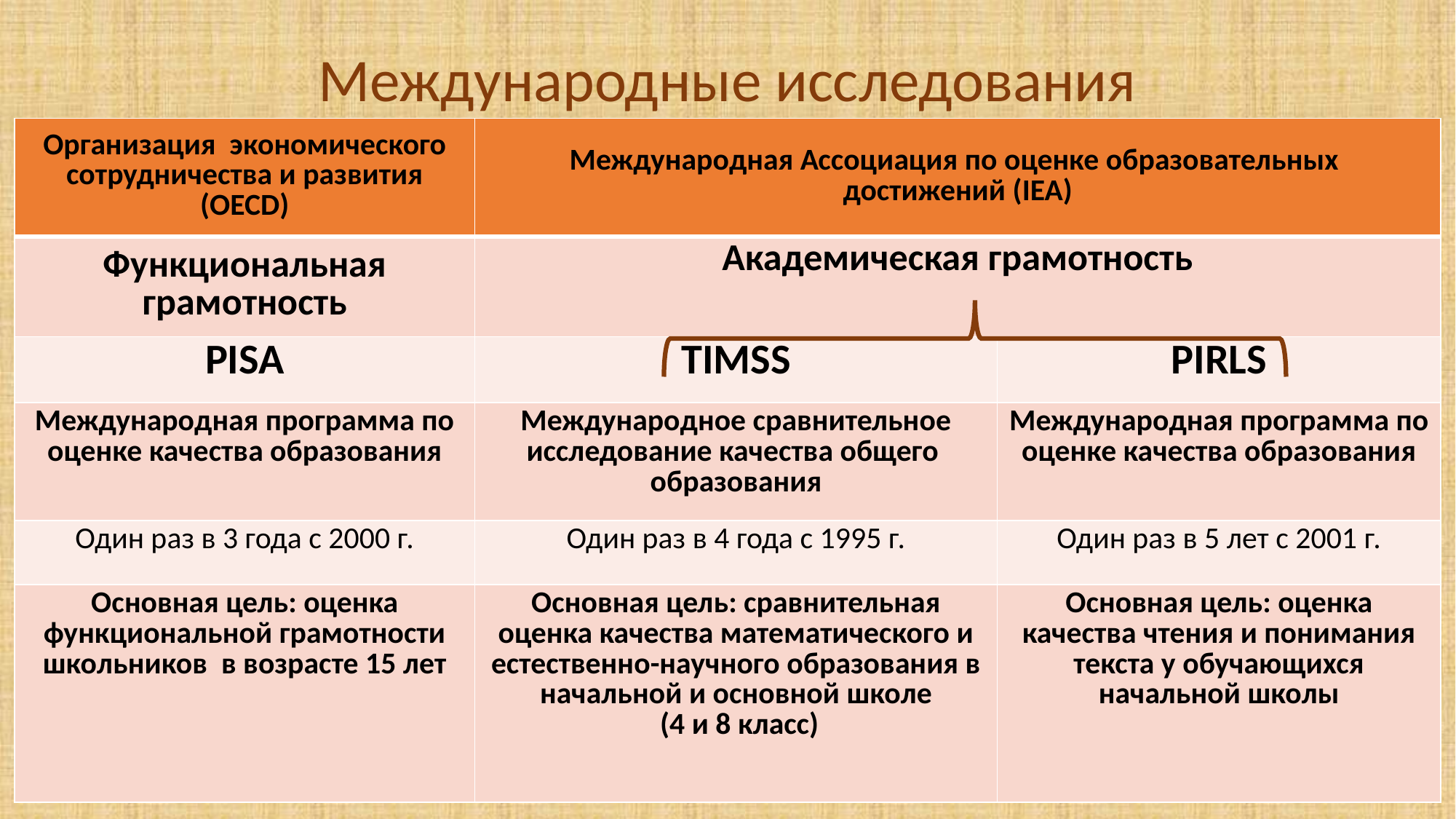

# Международные исследования
| Организация экономического сотрудничества и развития (OECD) | Международная Ассоциация по оценке образовательных достижений (IEA) |  |
| --- | --- | --- |
| Функциональная грамотность | Академическая грамотность |  |
| PISA | TIMSS | PIRLS |
| Международная программа по оценке качества образования | Международное сравнительное исследование качества общего образования | Международная программа по оценке качества образования |
| Один раз в 3 года с 2000 г. | Один раз в 4 года с 1995 г. | Один раз в 5 лет с 2001 г. |
| Основная цель: оценка функциональной грамотности школьников в возрасте 15 лет | Основная цель: сравнительная оценка качества математического и естественно-научного образования в начальной и основной школе (4 и 8 класс) | Основная цель: оценка качества чтения и понимания текста у обучающихся начальной школы |